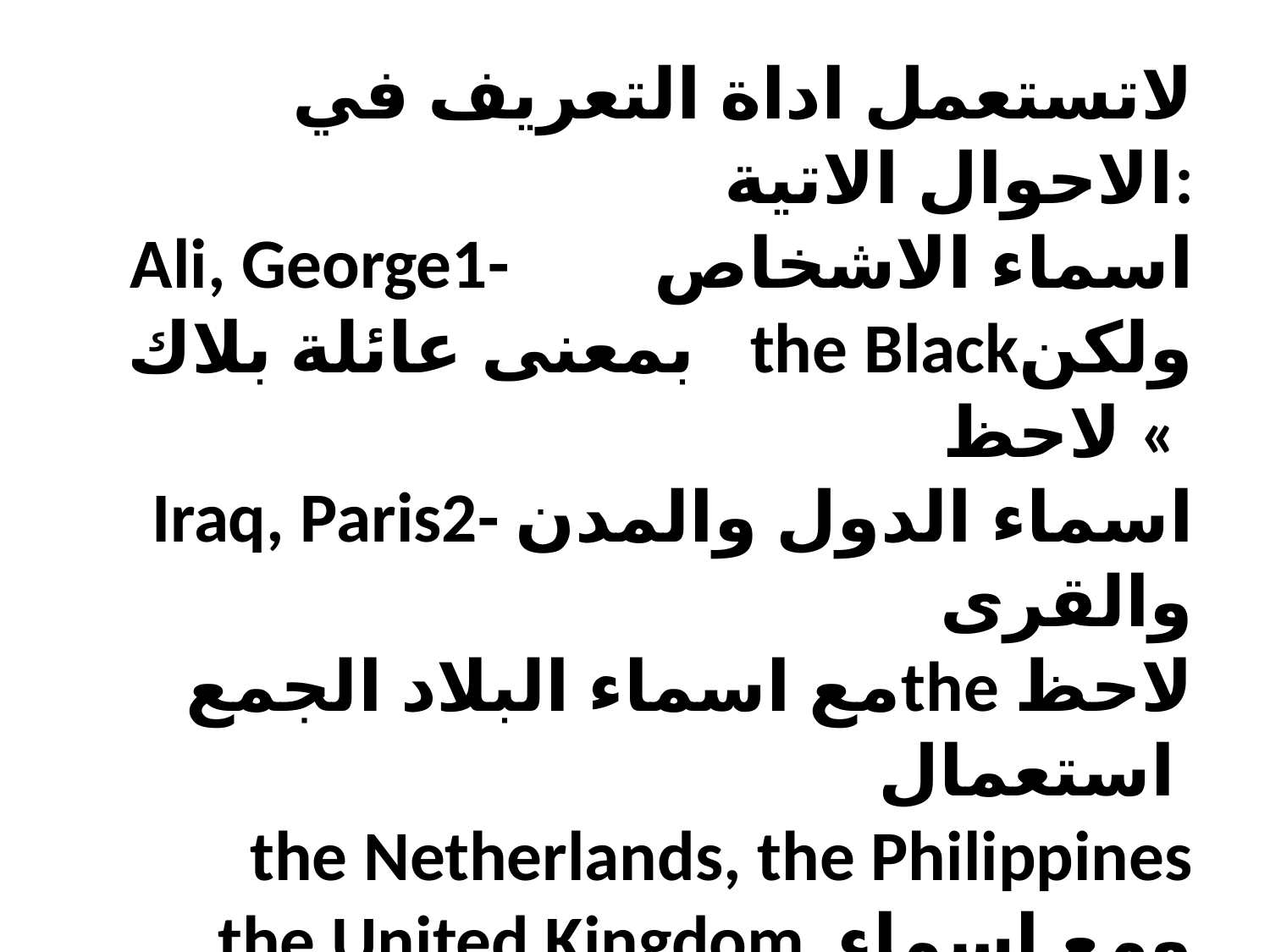

# لاتستعمل اداة التعريف في الاحوال الاتية: Ali, George1- اسماء الاشخاص بمعنى عائلة بلاكthe Blackولكن لاحظ « Iraq, Paris2- اسماء الدول والمدن والقرى مع اسماء البلاد الجمعthe لاحظ استعمال the Netherlands, the Philippines the United Kingdom  ومع اسماء البلاد المركبة